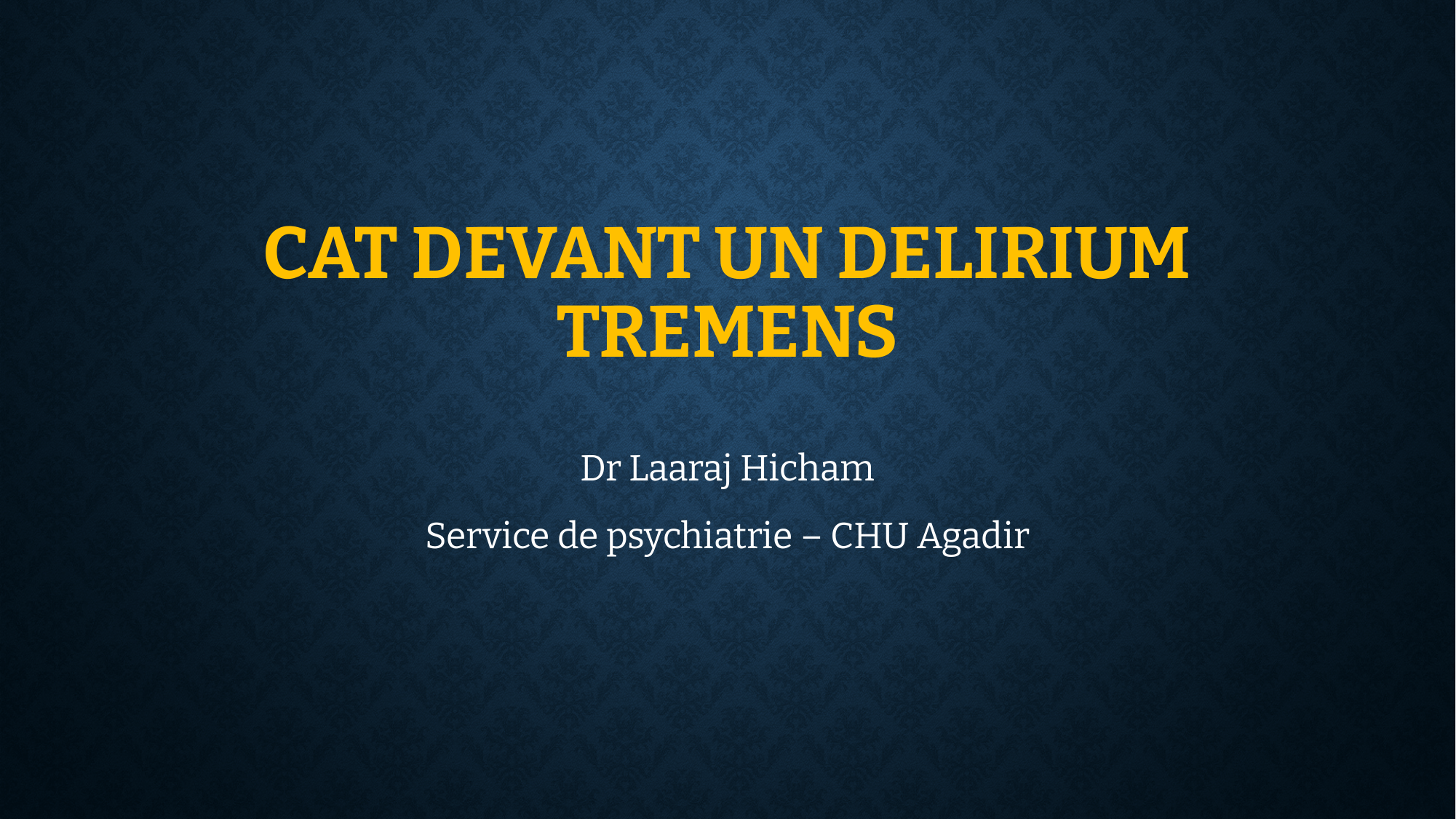

# CAT DEVANT UN DELIRIUM TREMENS
Dr Laaraj Hicham
Service de psychiatrie – CHU Agadir